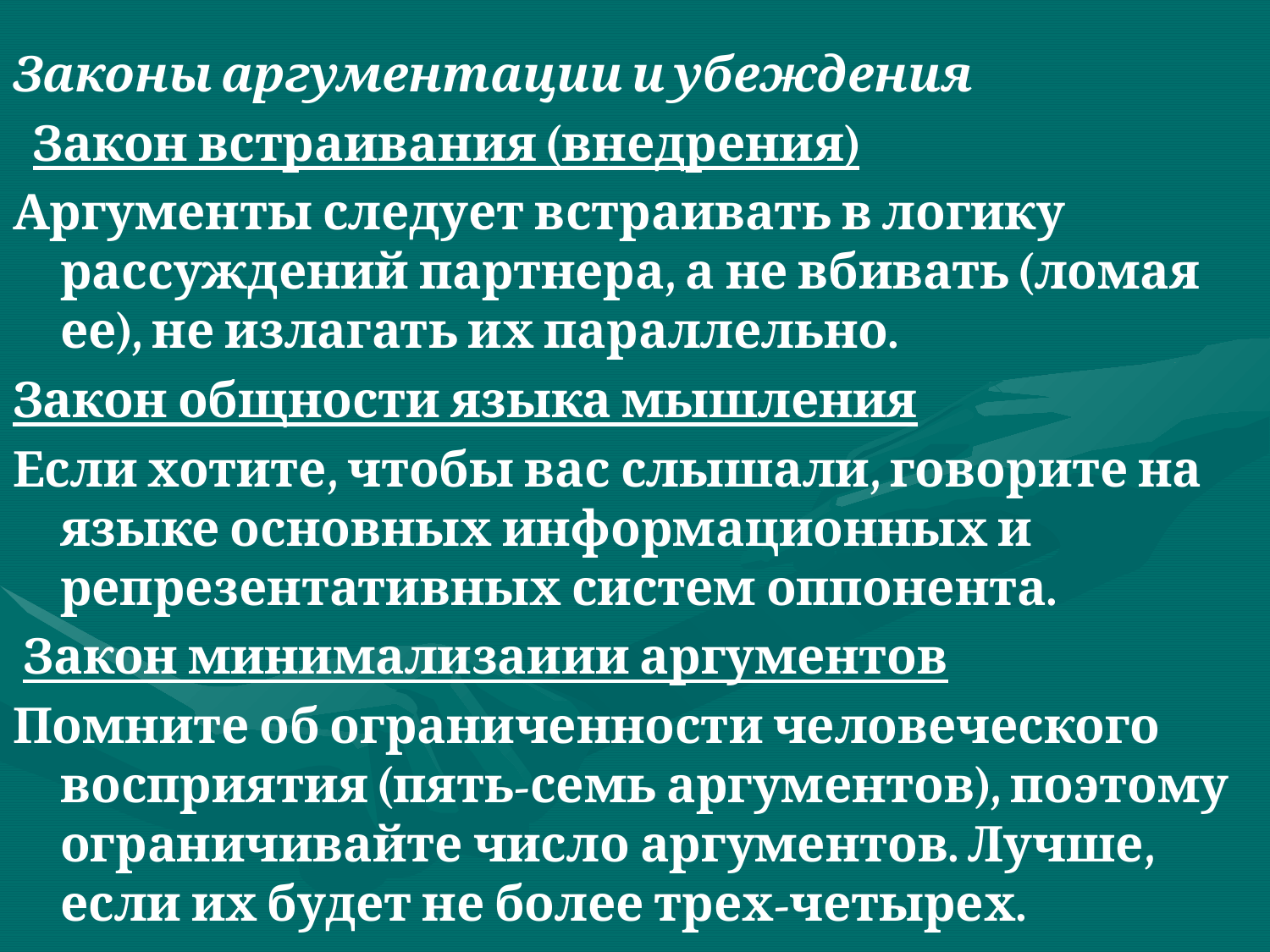

Законы аргументации и убеждения
  Закон встраивания (внедрения)
Аргументы следует встраивать в логику рассуждений партнера, а не вбивать (ломая ее), не излагать их параллельно.
Закон общности языка мышления
Если хотите, чтобы вас слышали, говорите на языке основных информационных и репрезентативных систем оппонента.
 Закон минимализаиии аргументов
Помните об ограниченности человеческого восприятия (пять-семь аргументов), поэтому ограничивайте число аргументов. Лучше, если их будет не более трех-четырех.